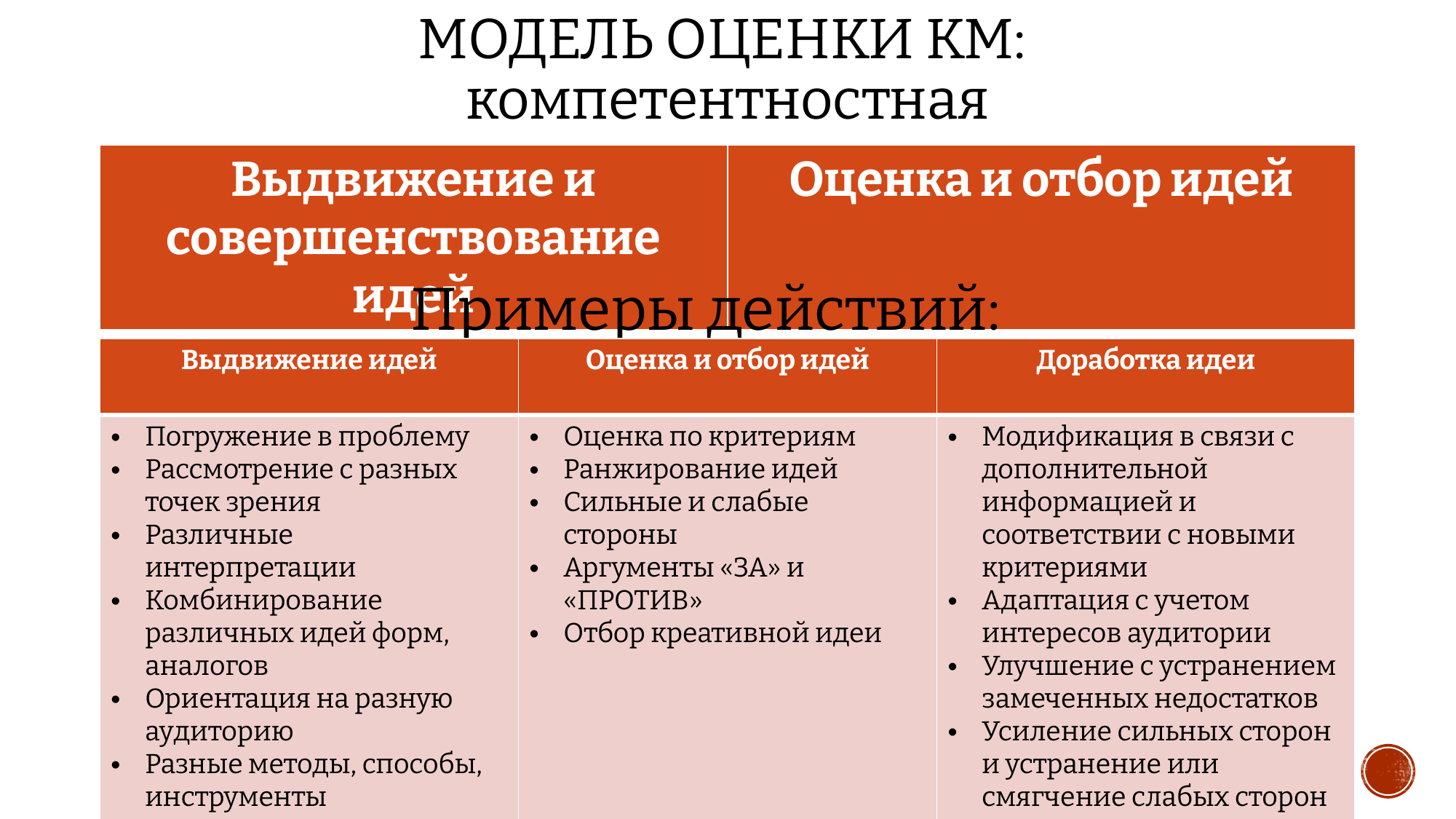

# Модель оценки КМ: компетентностная
| Выдвижение и совершенствование идей | Оценка и отбор идей |
| --- | --- |
Примеры действий:
| Выдвижение идей | Оценка и отбор идей | Доработка идеи |
| --- | --- | --- |
| Погружение в проблему Рассмотрение с разных точек зрения Различные интерпретации Комбинирование различных идей форм, аналогов Ориентация на разную аудиторию Разные методы, способы, инструменты Разные модели, гипотезы | Оценка по критериям Ранжирование идей Сильные и слабые стороны Аргументы «ЗА» и «ПРОТИВ» Отбор креативной идеи | Модификация в связи с дополнительной информацией и соответствии с новыми критериями Адаптация с учетом интересов аудитории Улучшение с устранением замеченных недостатков Усиление сильных сторон и устранение или смягчение слабых сторон |